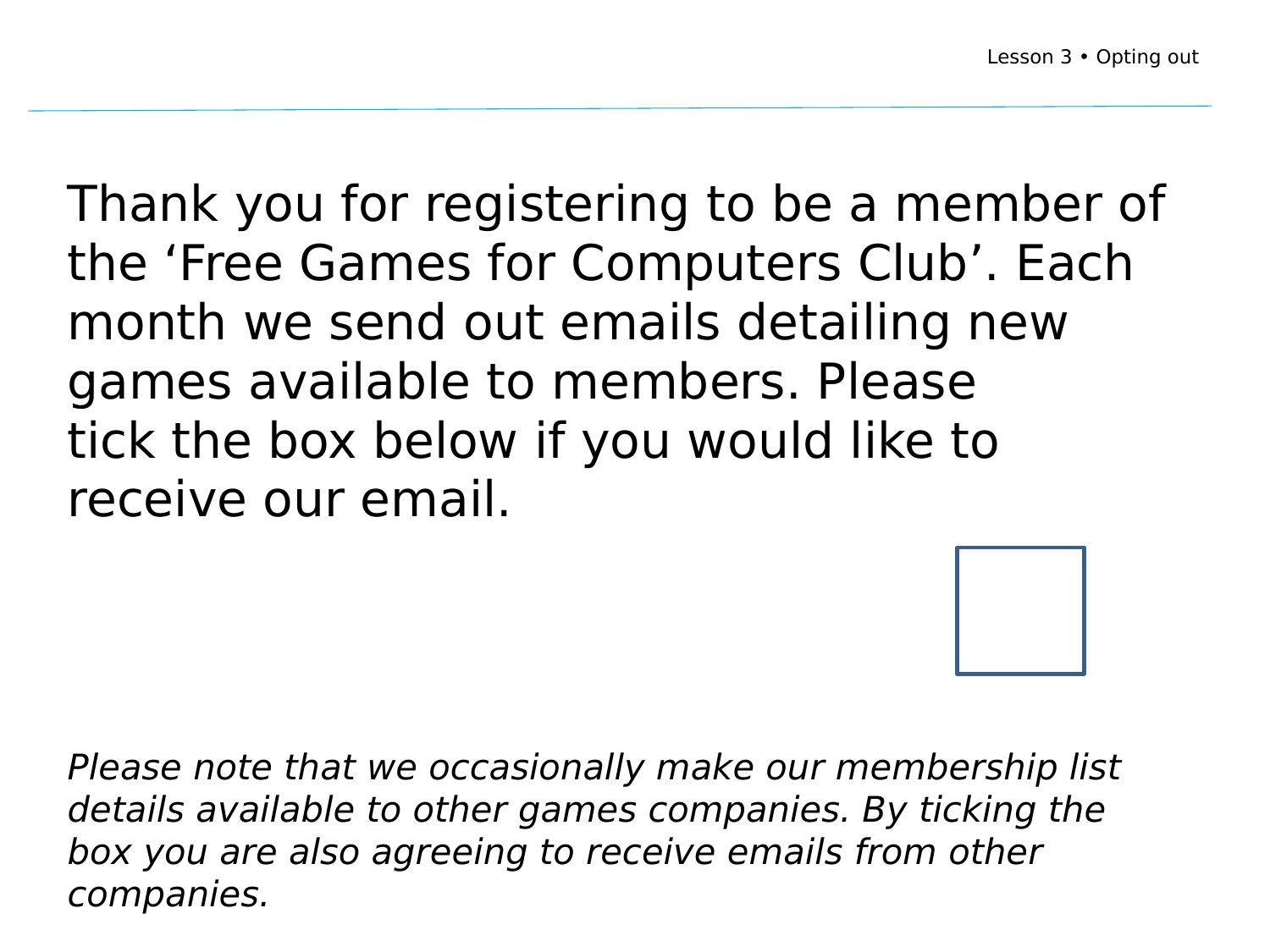

Thank you for registering to be a member of the ‘Free Games for Computers Club’. Each month we send out emails detailing new games available to members. Please
tick the box below if you would like to receive our email.

Please note that we occasionally make our membership list details available to other games companies. By ticking the box you are also agreeing to receive emails from other companies.